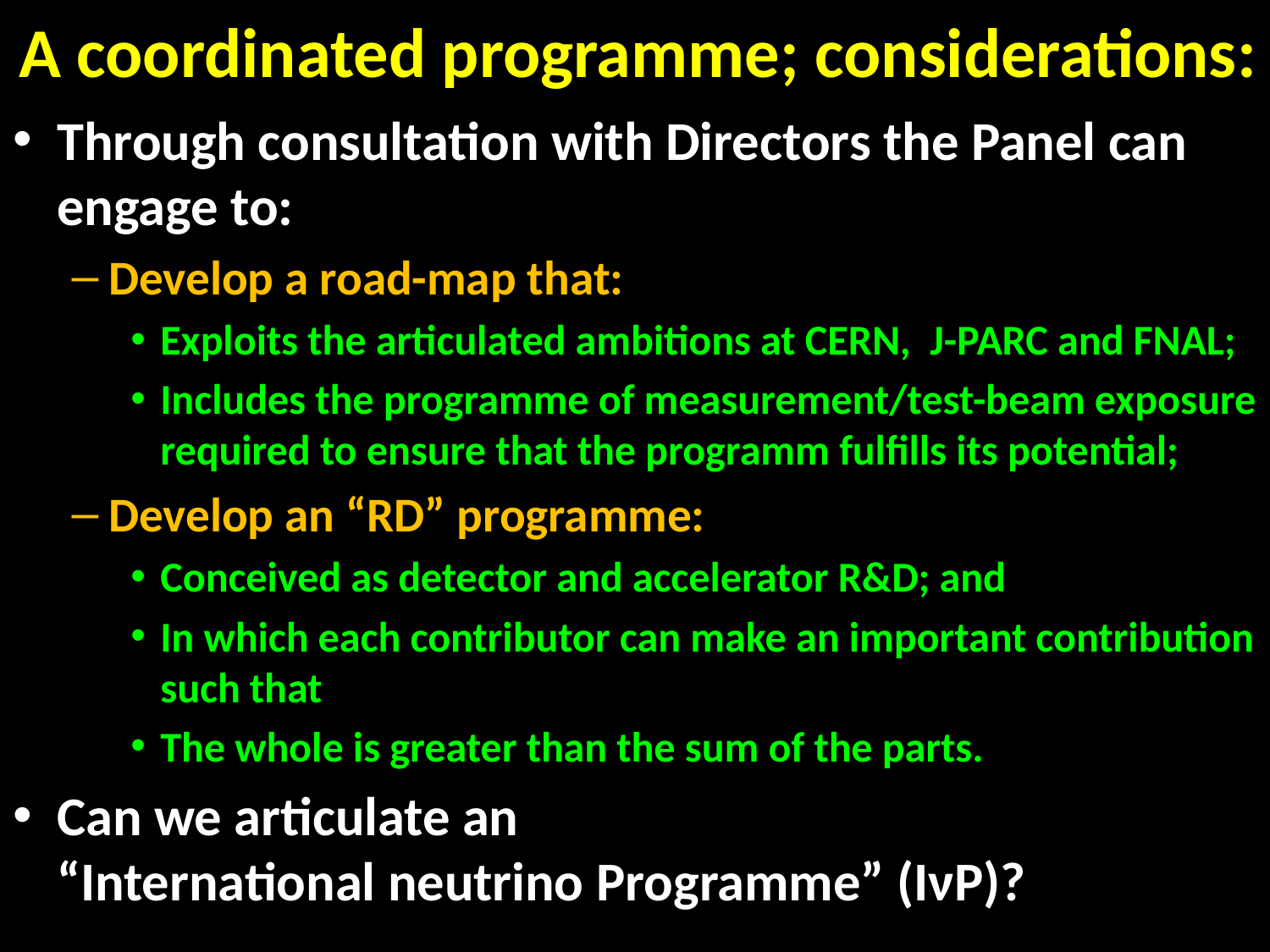

# A coordinated programme; considerations:
Through consultation with Directors the Panel can engage to:
Develop a road-map that:
Exploits the articulated ambitions at CERN,  J-PARC and FNAL;
Includes the programme of measurement/test-beam exposure required to ensure that the programm fulfills its potential;
Develop an “RD” programme:
Conceived as detector and accelerator R&D; and
In which each contributor can make an important contribution such that
The whole is greater than the sum of the parts.
Can we articulate an
“International neutrino Programme” (IνP)?